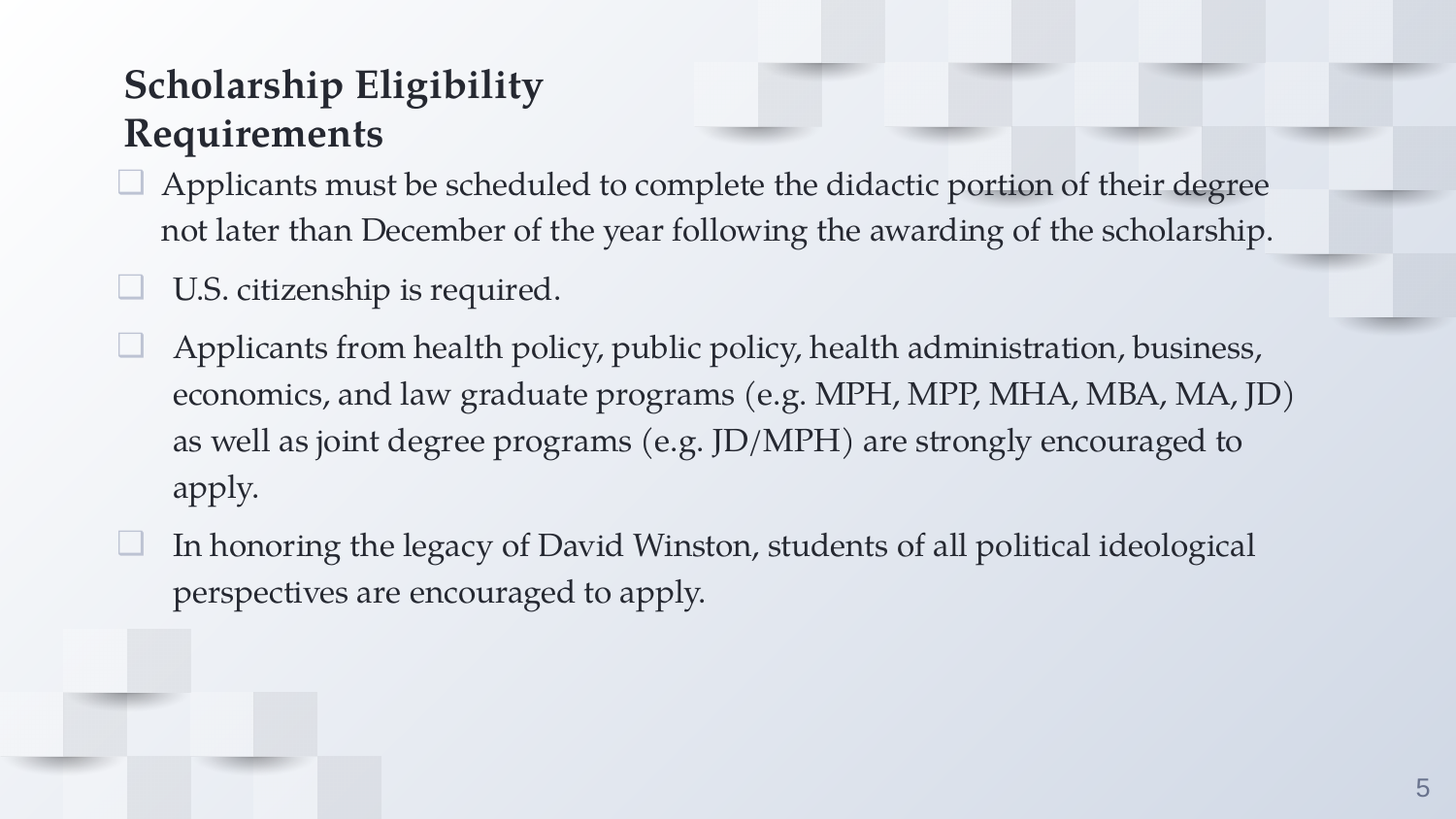

# Scholarship Eligibility Requirements
Applicants must be scheduled to complete the didactic portion of their degree     not later than December of the year following the awarding of the scholarship.
U.S. citizenship is required.
Applicants from health policy, public policy, health administration, business, economics, and law graduate programs (e.g. MPH, MPP, MHA, MBA, MA, JD) as well as joint degree programs (e.g. JD/MPH) are strongly encouraged to apply.
In honoring the legacy of David Winston, students of all political ideological perspectives are encouraged to apply.

5